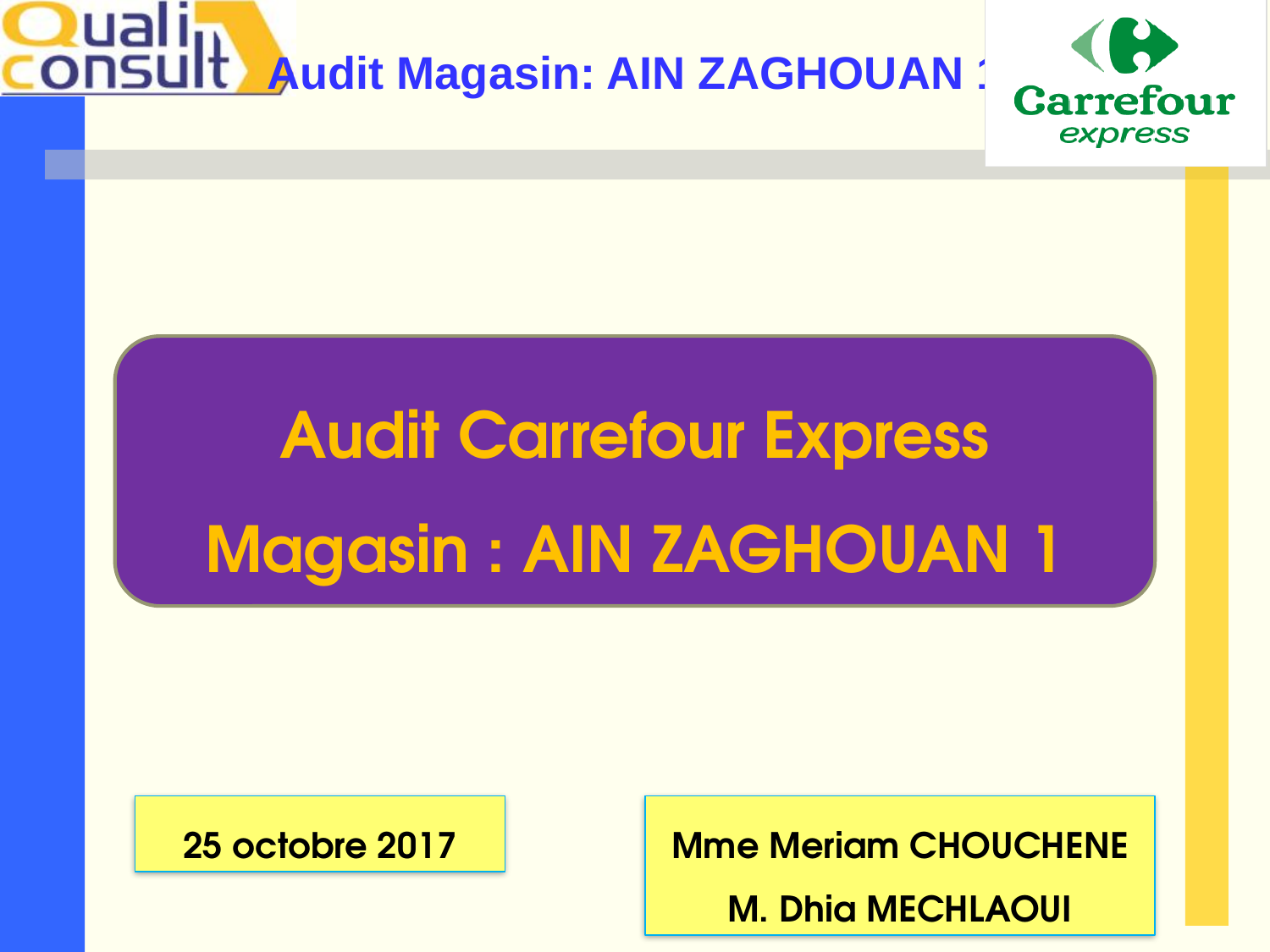

Audit Carrefour Express
Magasin : AIN ZAGHOUAN 1
25 octobre 2017
Mme Meriam CHOUCHENE
M. Dhia MECHLAOUI